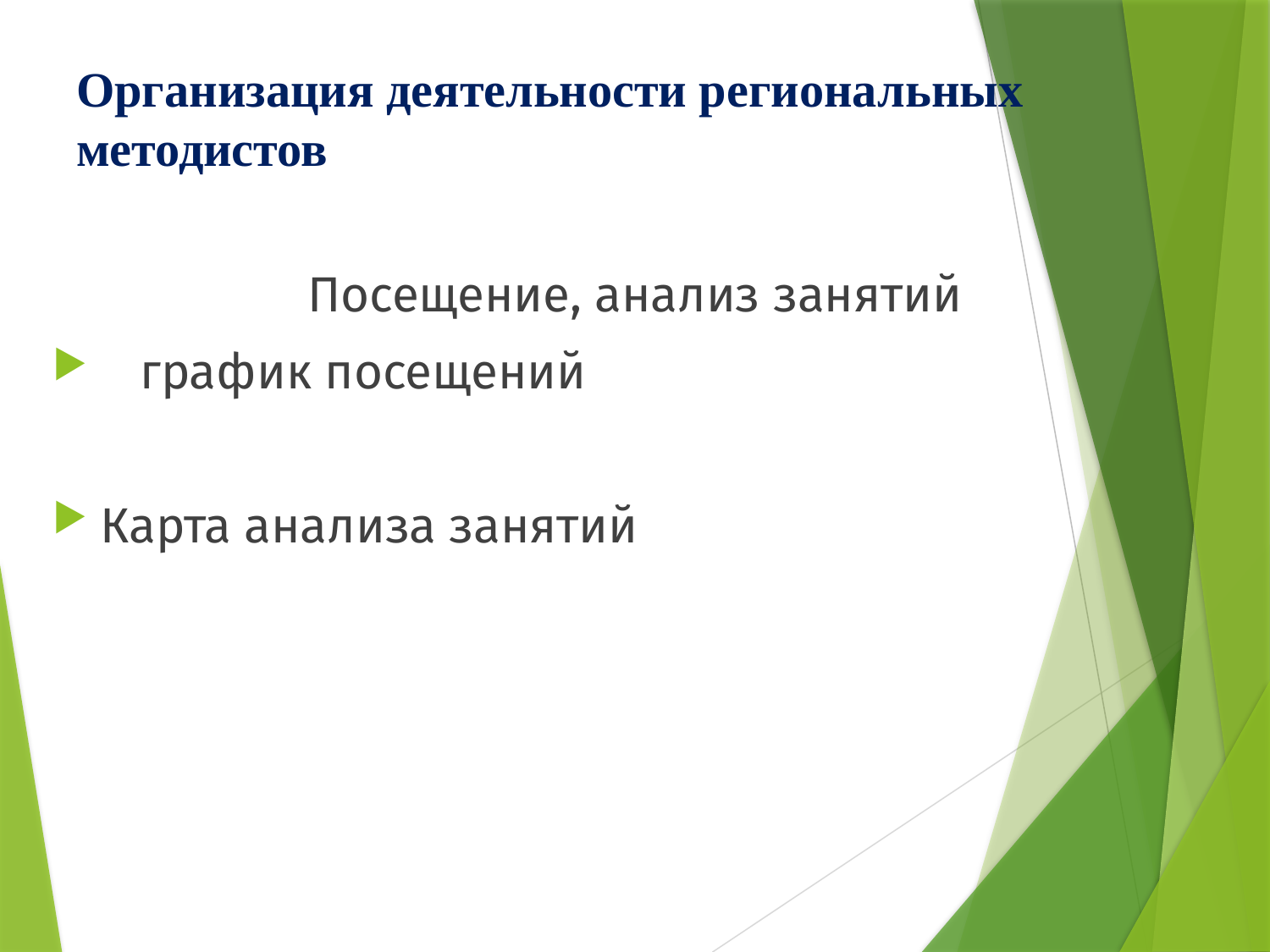

# Организация деятельности региональных методистов
Посещение, анализ занятий
   график посещений

Карта анализа занятий